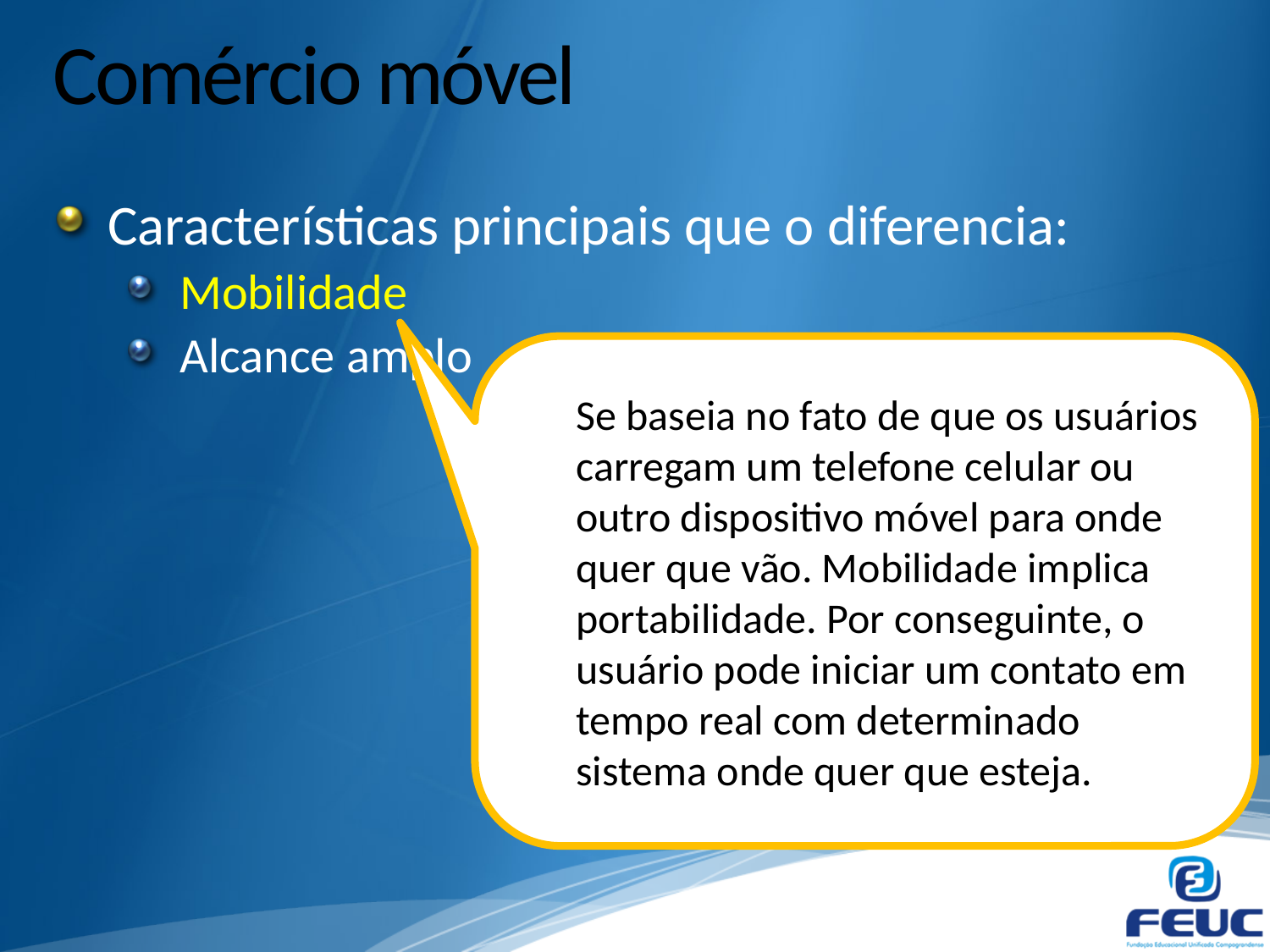

# Comércio móvel
Características principais que o diferencia:
Mobilidade
Alcance amplo
Se baseia no fato de que os usuários carregam um telefone celular ou outro dispositivo móvel para onde quer que vão. Mobilidade implica portabilidade. Por conseguinte, o usuário pode iniciar um contato em tempo real com determinado sistema onde quer que esteja.